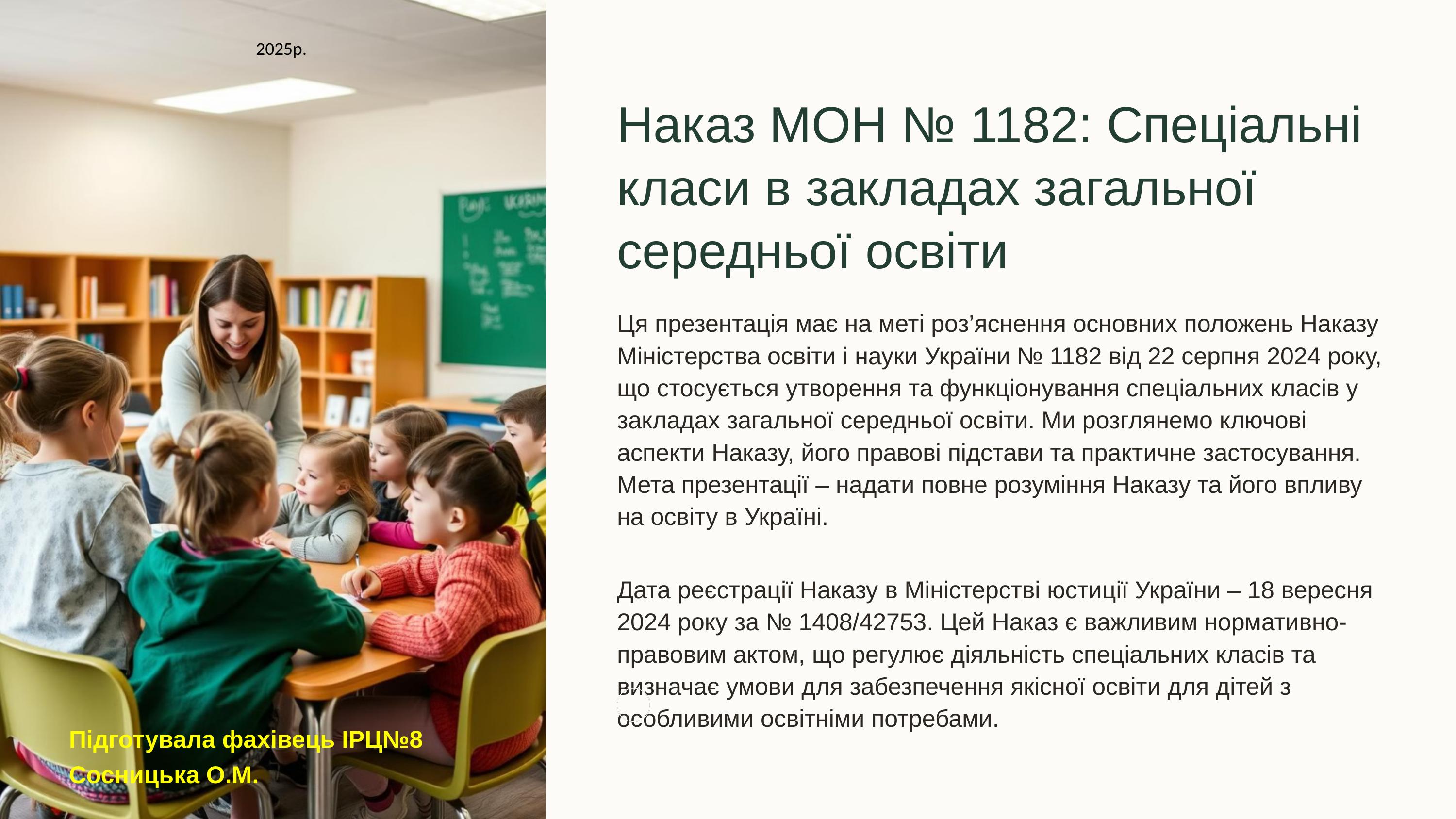

2025р.

Наказ МОН № 1182: Спеціальні класи в закладах загальної середньої освіти

Ця презентація має на меті роз’яснення основних положень Наказу Міністерства освіти і науки України № 1182 від 22 серпня 2024 року, що стосується утворення та функціонування спеціальних класів у закладах загальної середньої освіти. Ми розглянемо ключові аспекти Наказу, його правові підстави та практичне застосування. Мета презентації – надати повне розуміння Наказу та його впливу на освіту в Україні.

Дата реєстрації Наказу в Міністерстві юстиції України – 18 вересня 2024 року за № 1408/42753. Цей Наказ є важливим нормативно-правовим актом, що регулює діяльність спеціальних класів та визначає умови для забезпечення якісної освіти для дітей з особливими освітніми потребами.

Підготувала фахівець ІРЦ№8
Сосницька О.М.